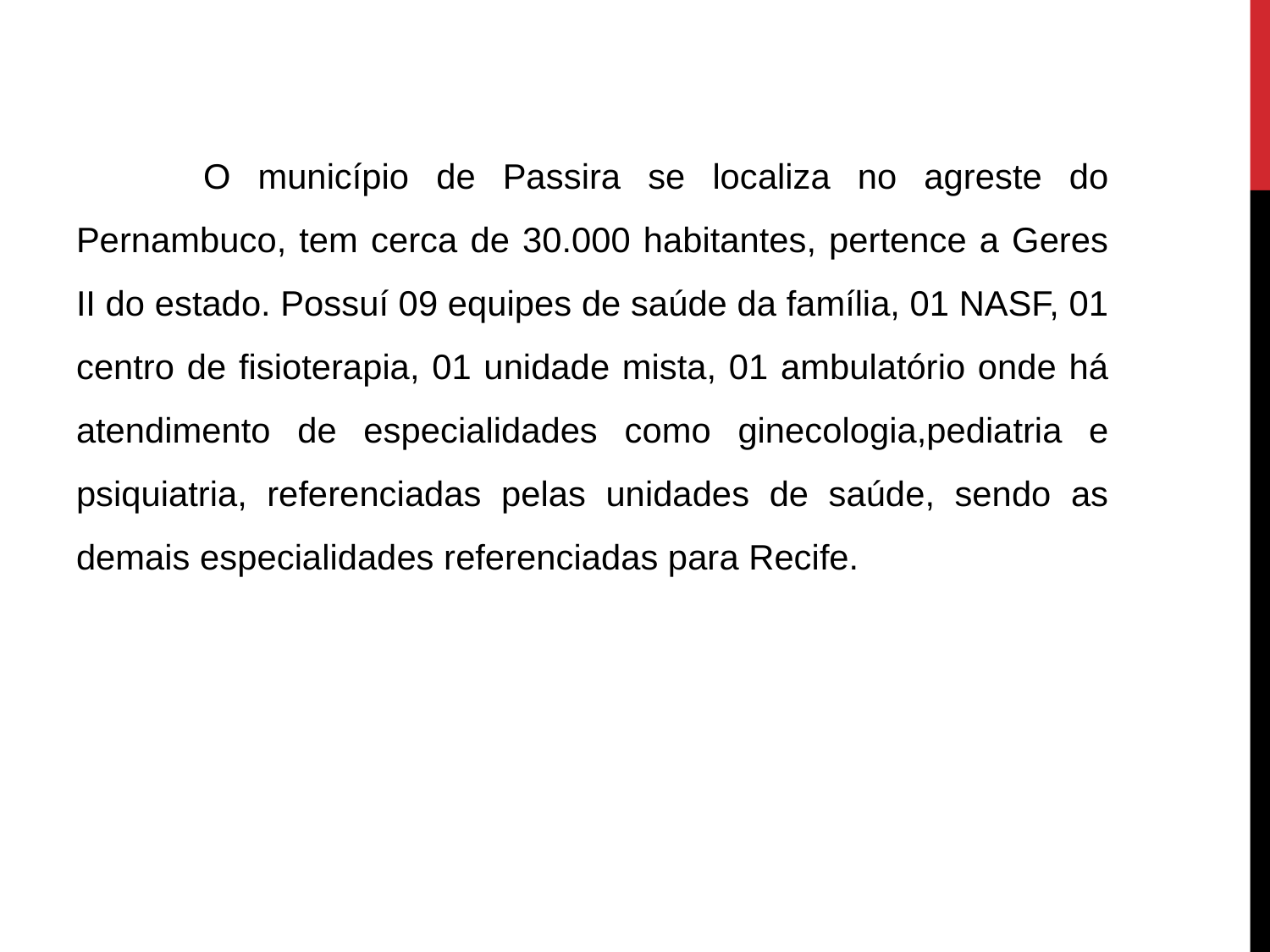

O município de Passira se localiza no agreste do Pernambuco, tem cerca de 30.000 habitantes, pertence a Geres II do estado. Possuí 09 equipes de saúde da família, 01 NASF, 01 centro de fisioterapia, 01 unidade mista, 01 ambulatório onde há atendimento de especialidades como ginecologia,pediatria e psiquiatria, referenciadas pelas unidades de saúde, sendo as demais especialidades referenciadas para Recife.